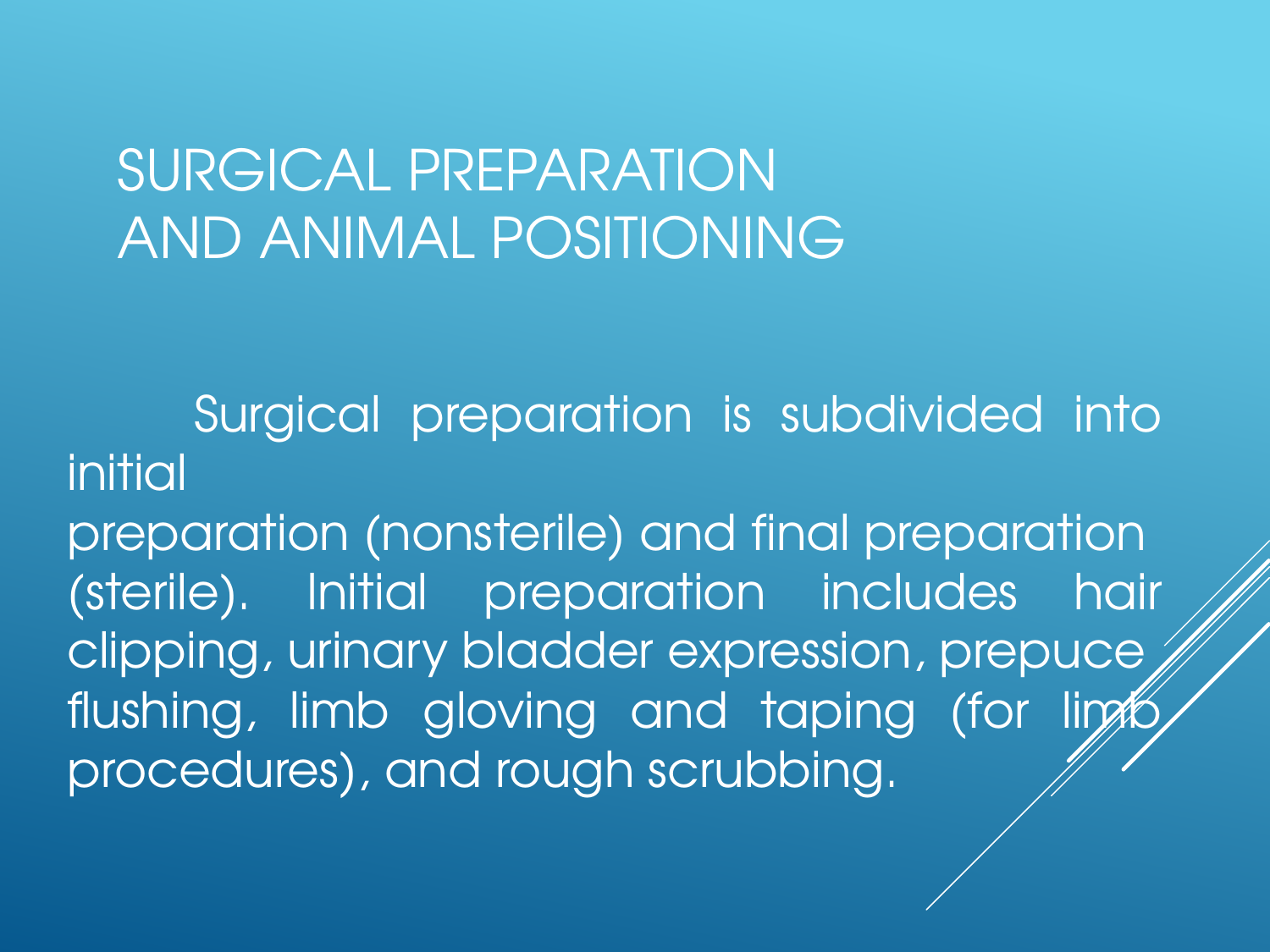

# SURGICAL PREPARATION AND ANIMAL POSITIONING
	Surgical preparation is subdivided into initial
preparation (nonsterile) and final preparation
(sterile). Initial preparation includes hair clipping, urinary bladder expression, prepuce
flushing, limb gloving and taping (for limb procedures), and rough scrubbing.